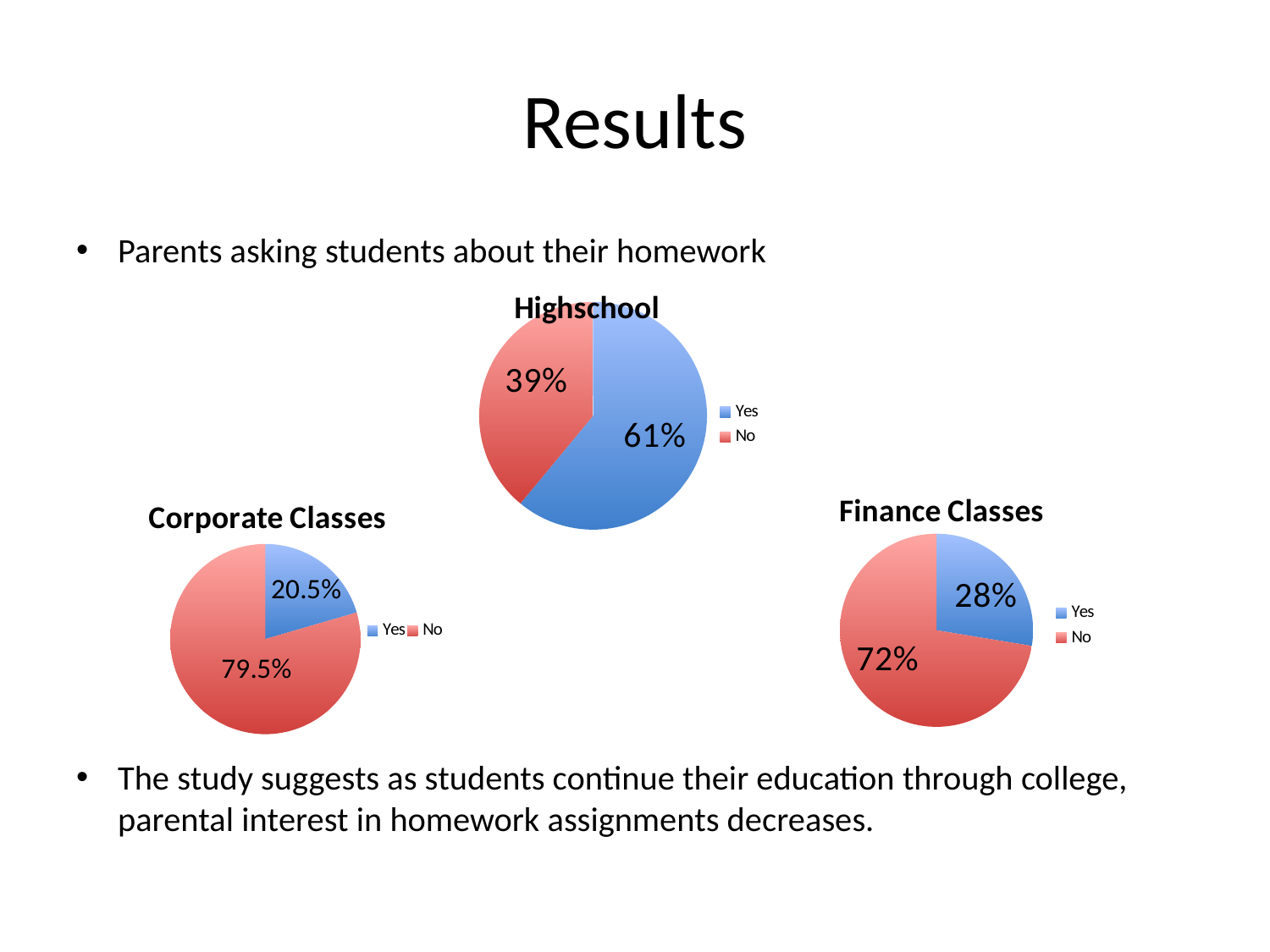

# Results
Parents asking students about their homework

The study suggests as students continue their education through college, parental interest in homework assignments decreases.

### Chart:

| Category | Highschool |
|---|---|
| Yes | 0.61 |
| No | 0.39 |

### Chart:

| Category | Finance Classes |
|---|---|
| Yes | 0.276 |
| No | 0.724 |

### Chart:

| Category | Corporate Classes |
|---|---|
| Yes | 0.205 |
| No | 0.795 |